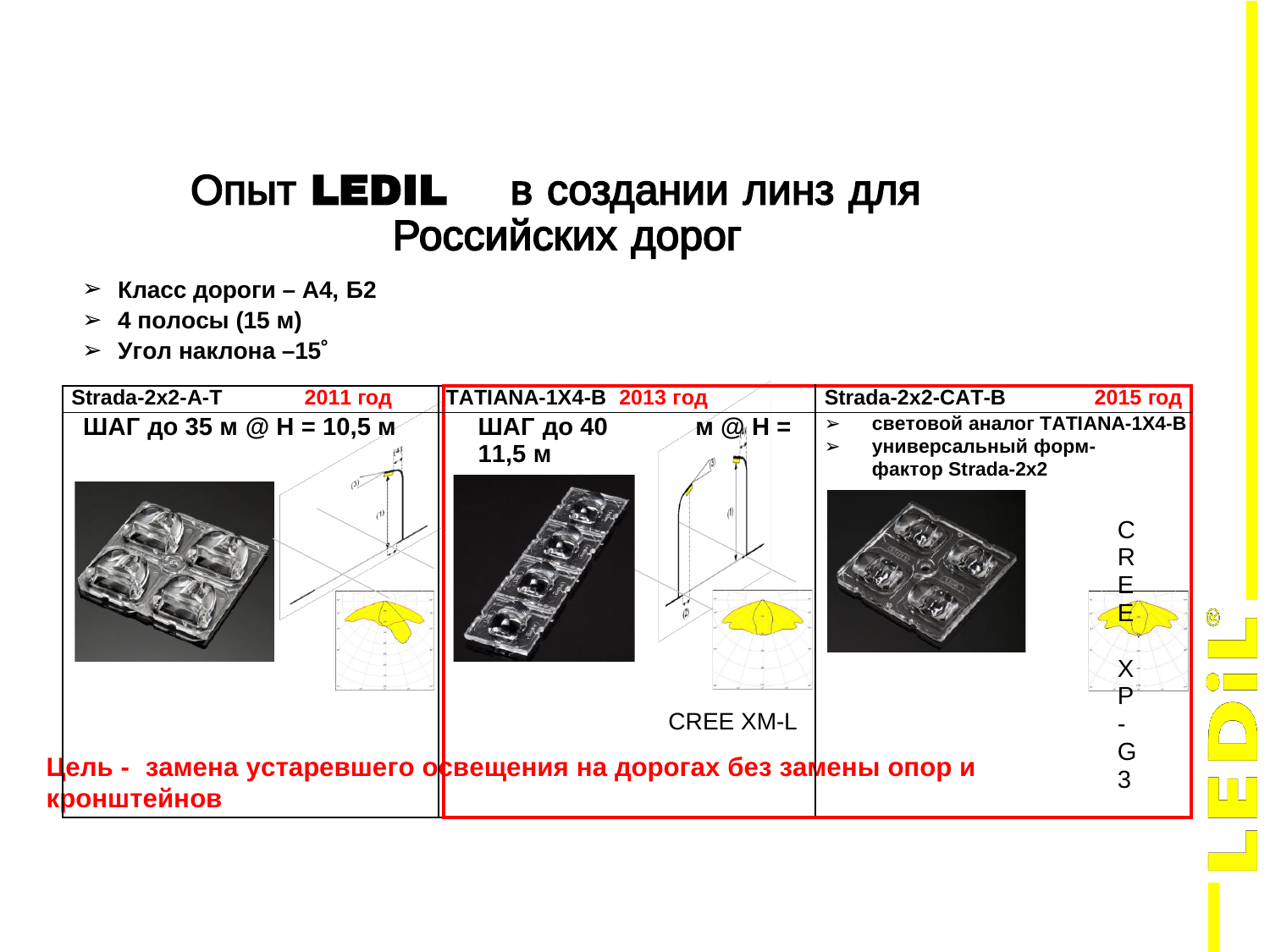

в создании линз для
# Опыт LEDIL
Российских дорог
Класс дороги – А4, Б2
4 полосы (15 м)
Угол наклона –15˚

| Strada-2x2-A-T 2011 год |  | TATIANA-1X4-B 2013 год | Strada-2x2-CAT-B 2015 год |
| --- | --- | --- | --- |
| ШАГ до 35 м @ H = 10,5 м |  | ШАГ до 40 м @ H = 11,5 м | световой аналог TATIANA-1X4-B универсальный форм-фактор Strada-2x2 CREE XP-G3 |

CREE XM-L
Цель -	замена устаревшего освещения на дорогах без замены опор и кронштейнов